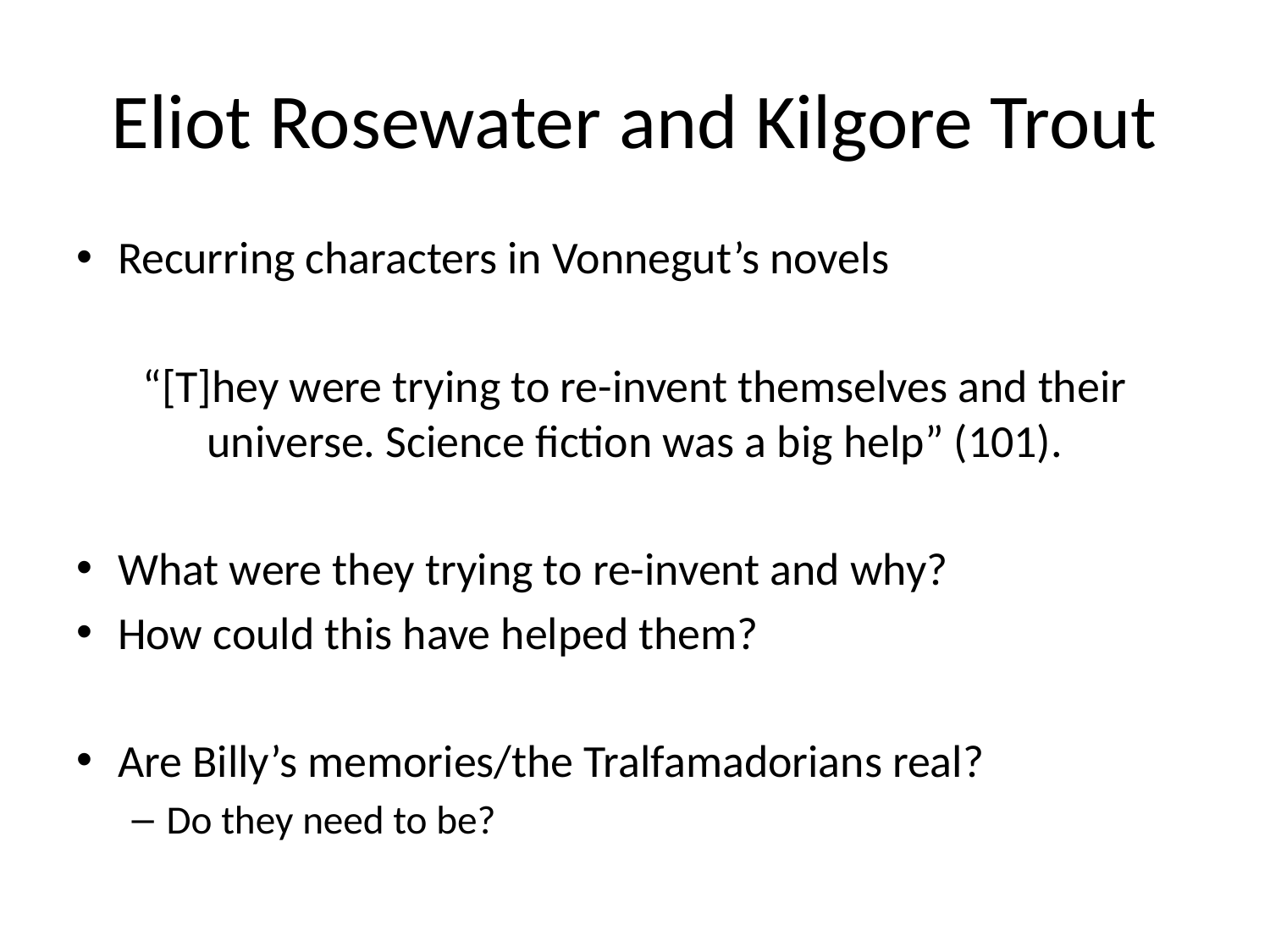

# Eliot Rosewater and Kilgore Trout
Recurring characters in Vonnegut’s novels

“[T]hey were trying to re-invent themselves and their universe. Science fiction was a big help” (101).

What were they trying to re-invent and why?
How could this have helped them?

Are Billy’s memories/the Tralfamadorians real?
Do they need to be?